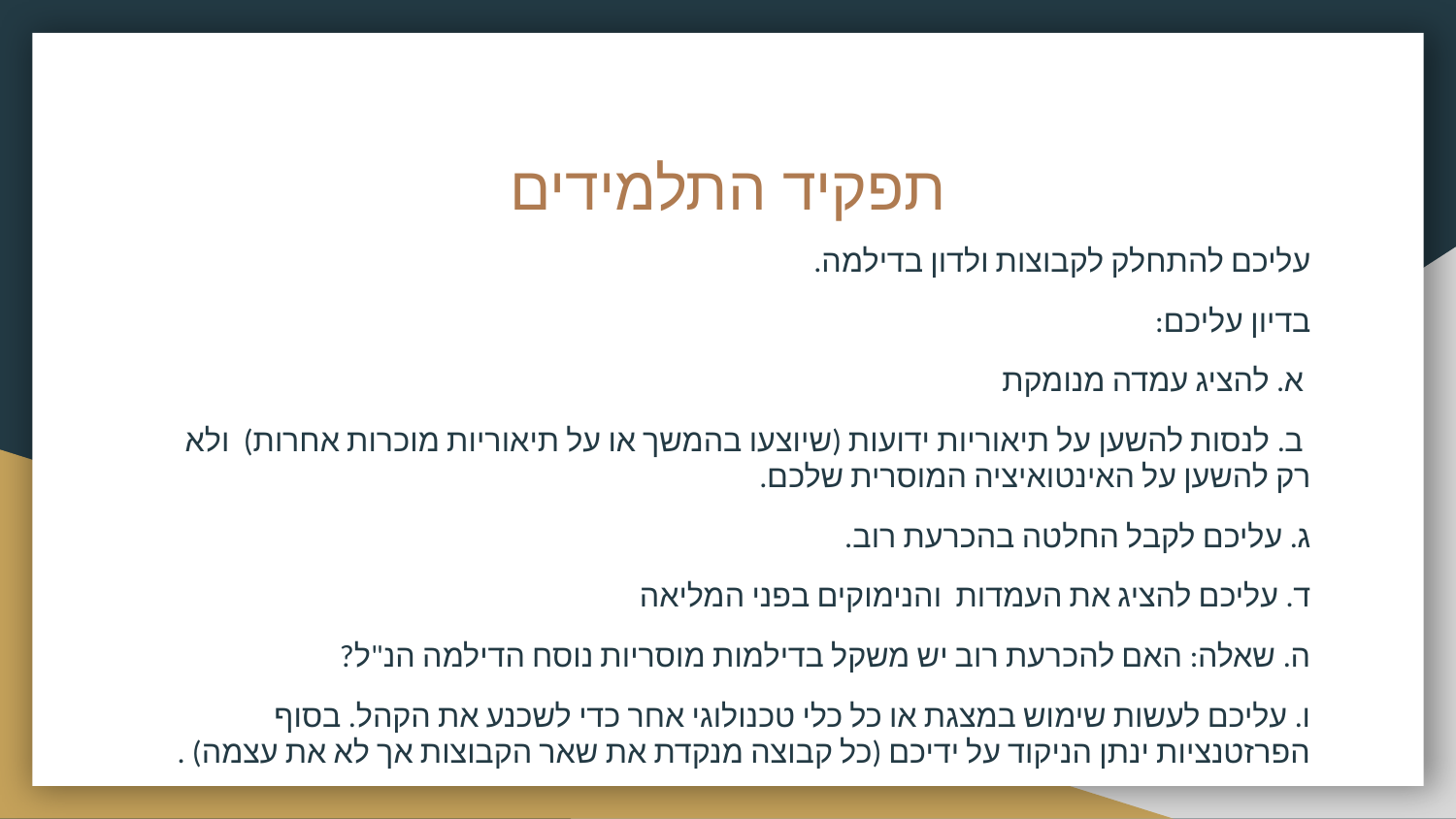

# תפקיד התלמידים
עליכם להתחלק לקבוצות ולדון בדילמה.
בדיון עליכם:
 א. להציג עמדה מנומקת
 ב. לנסות להשען על תיאוריות ידועות (שיוצעו בהמשך או על תיאוריות מוכרות אחרות)  ולא רק להשען על האינטואיציה המוסרית שלכם.
ג. עליכם לקבל החלטה בהכרעת רוב.
ד. עליכם להציג את העמדות  והנימוקים בפני המליאה
ה. שאלה: האם להכרעת רוב יש משקל בדילמות מוסריות נוסח הדילמה הנ"ל?
ו. עליכם לעשות שימוש במצגת או כל כלי טכנולוגי אחר כדי לשכנע את הקהל. בסוף הפרזטנציות ינתן הניקוד על ידיכם (כל קבוצה מנקדת את שאר הקבוצות אך לא את עצמה) .